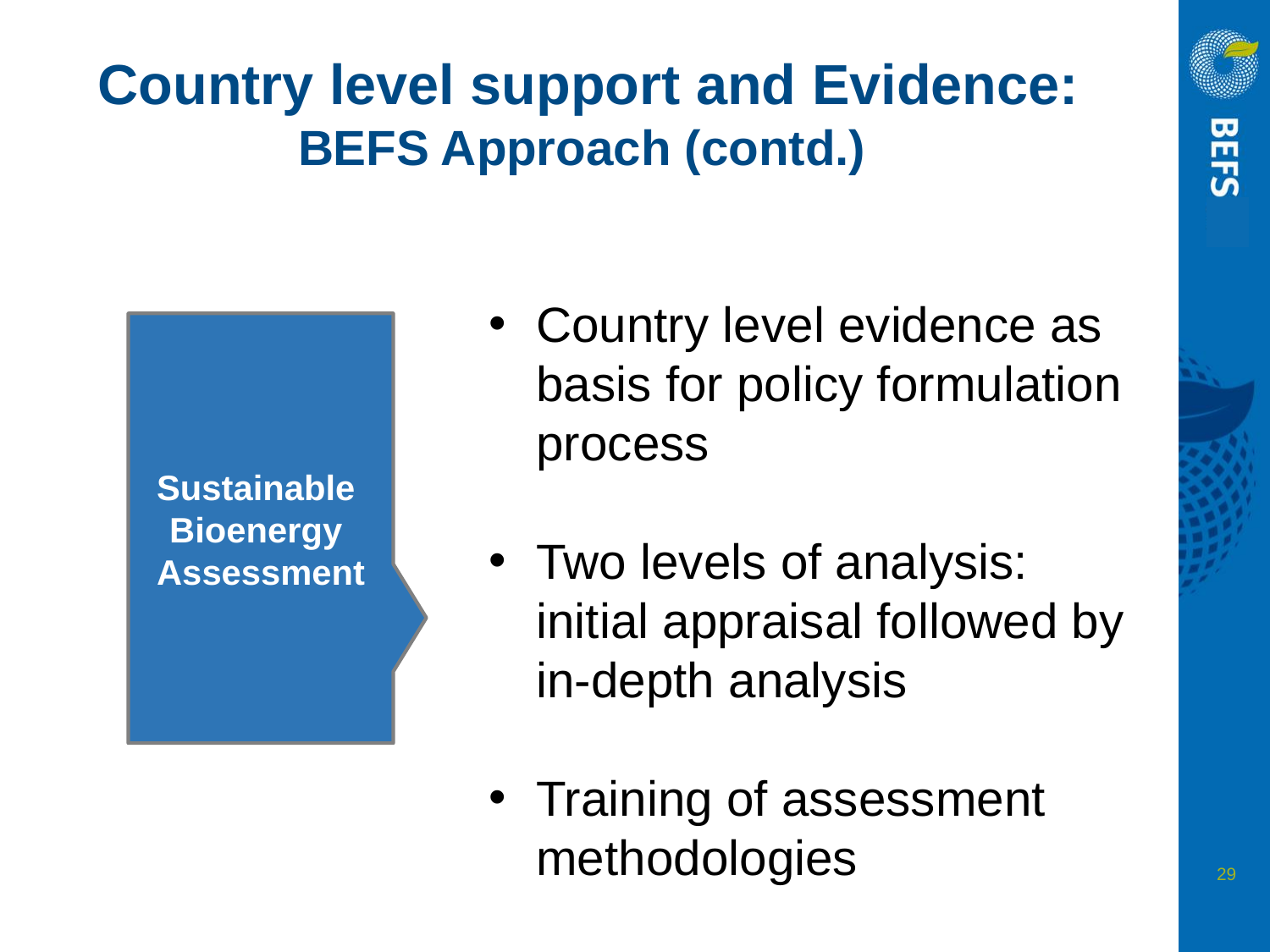

# Country level support and Evidence: BEFS Approach (contd.)
Country level evidence as basis for policy formulation process

Two levels of analysis: initial appraisal followed by in-depth analysis

Training of assessment methodologies
Sustainable
Bioenergy
Assessment